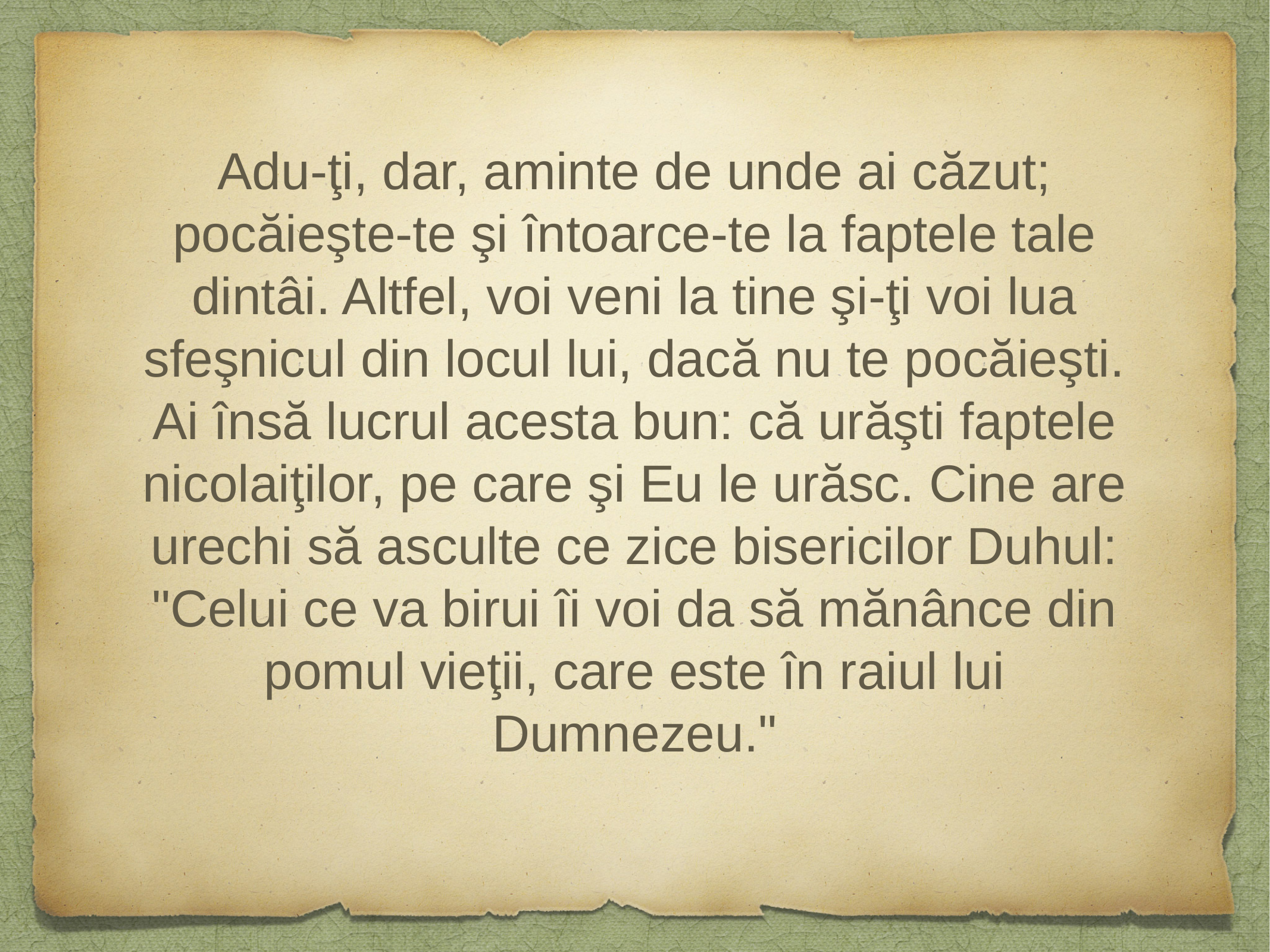

Adu-ţi, dar, aminte de unde ai căzut; pocăieşte-te şi întoarce-te la faptele tale dintâi. Altfel, voi veni la tine şi-ţi voi lua sfeşnicul din locul lui, dacă nu te pocăieşti. Ai însă lucrul acesta bun: că urăşti faptele nicolaiţilor, pe care şi Eu le urăsc. Cine are urechi să asculte ce zice bisericilor Duhul: "Celui ce va birui îi voi da să mănânce din pomul vieţii, care este în raiul lui Dumnezeu."